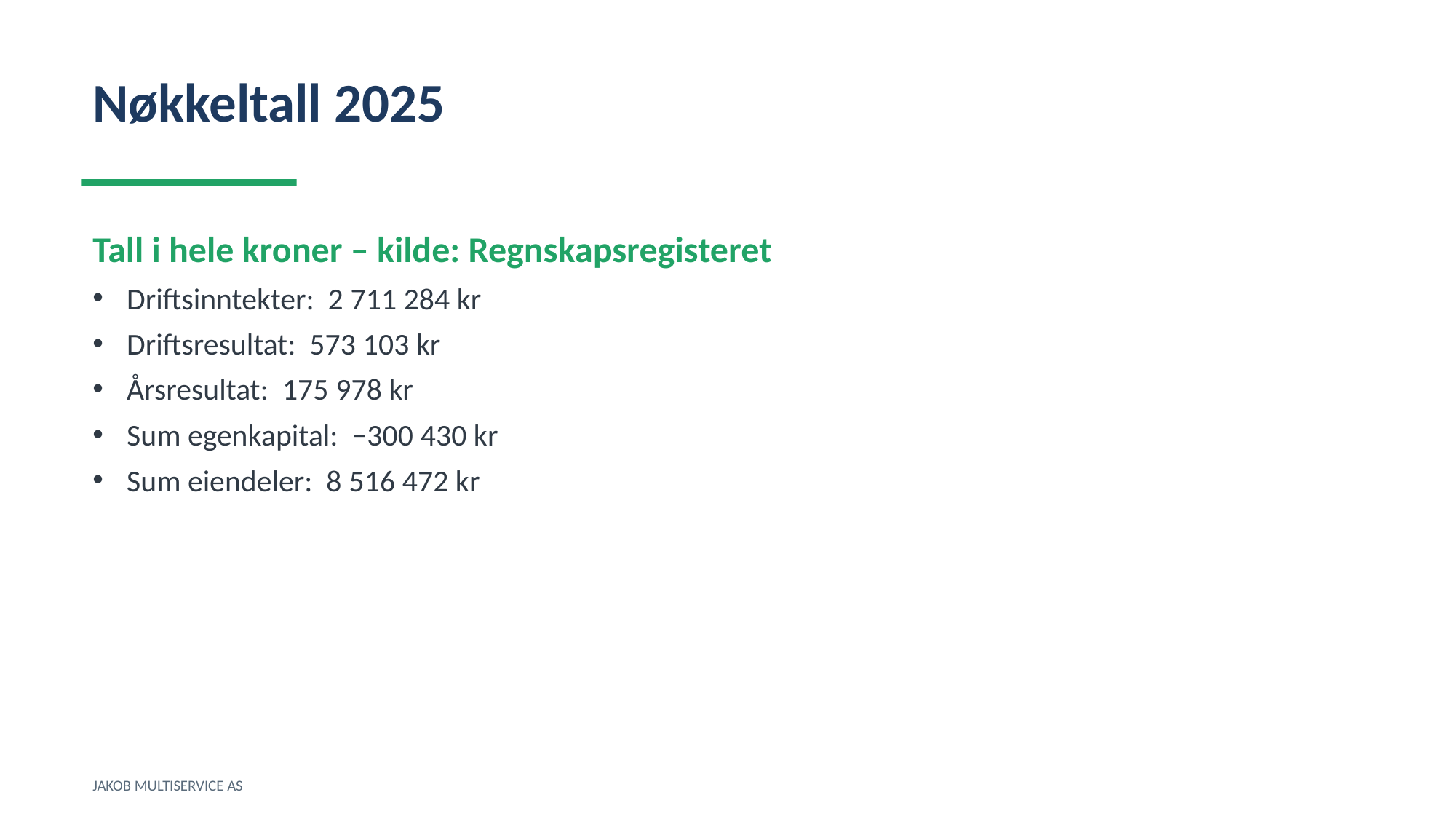

Nøkkeltall 2025

Tall i hele kroner – kilde: Regnskapsregisteret
Driftsinntekter:  2 711 284 kr
Driftsresultat:  573 103 kr
Årsresultat:  175 978 kr
Sum egenkapital:  −300 430 kr
Sum eiendeler:  8 516 472 kr
JAKOB MULTISERVICE AS